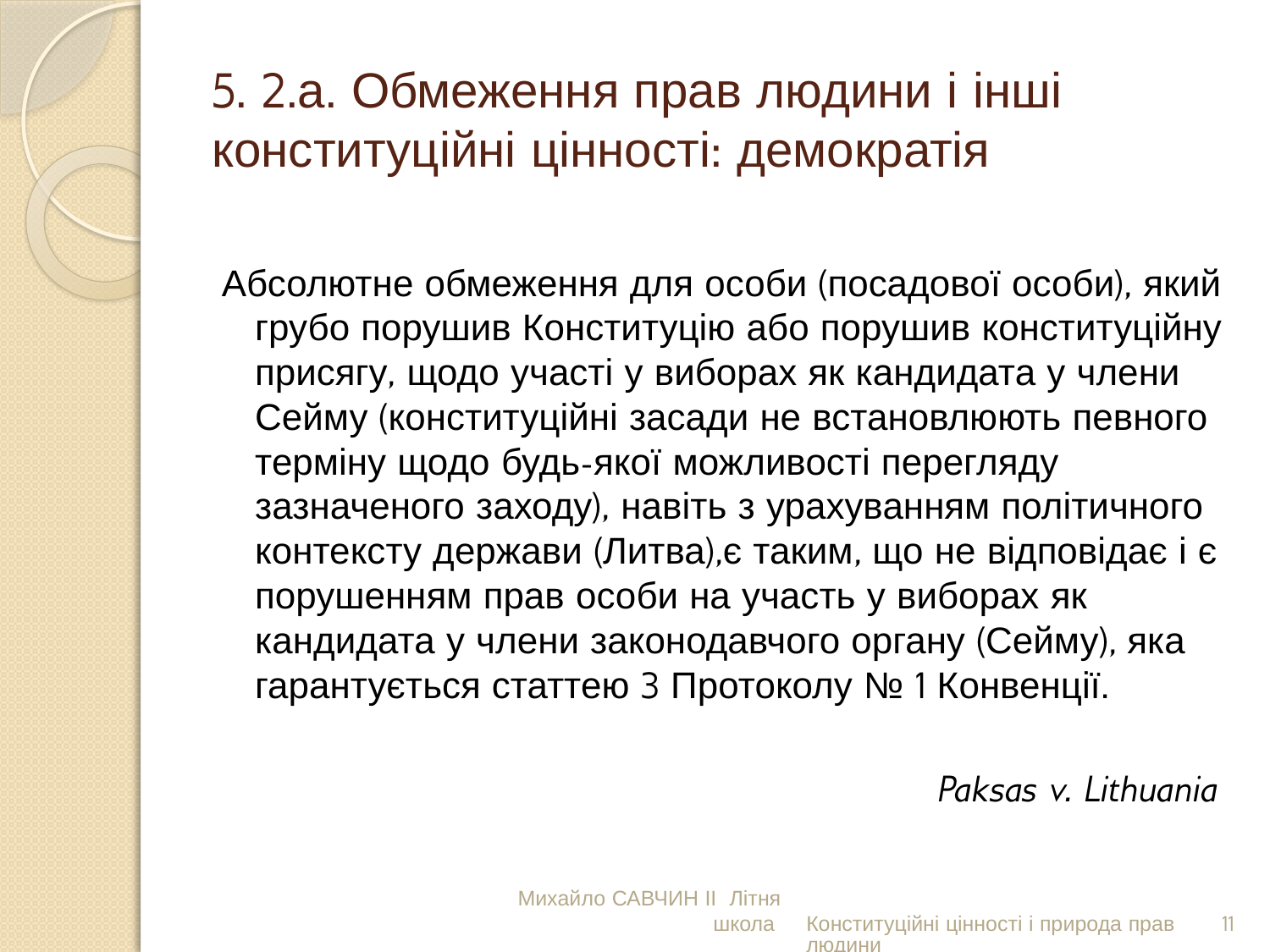

# 5. 2.а. Обмеження прав людини і інші конституційні цінності: демократія

Абсолютне обмеження для особи (посадової особи), який грубо порушив Конституцію або порушив конституційну присягу, щодо участі у виборах як кандидата у члени Сейму (конституційні засади не встановлюють певного терміну щодо будь-якої можливості перегляду зазначеного заходу), навіть з урахуванням політичного контексту держави (Литва),є таким, що не відповідає і є порушенням прав особи на участь у виборах як кандидата у члени законодавчого органу (Сейму), яка гарантується статтею 3 Протоколу № 1 Конвенції.

Paksas v. Lithuania
Михайло САВЧИН ІІ  Літня школа
Конституційні цінності і природа прав людини
11